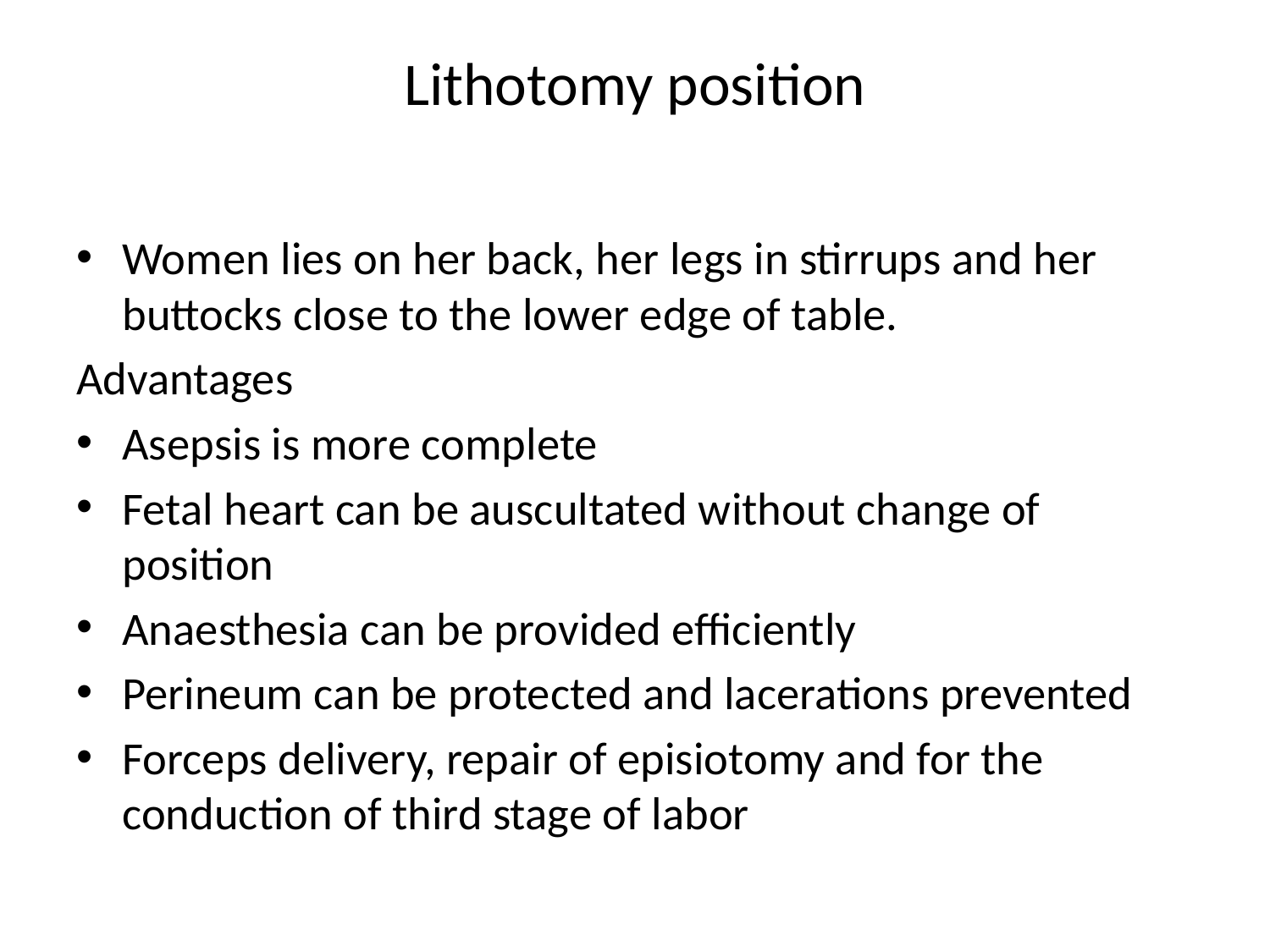

# Lithotomy position
Women lies on her back, her legs in stirrups and her buttocks close to the lower edge of table.
Advantages
Asepsis is more complete
Fetal heart can be auscultated without change of position
Anaesthesia can be provided efficiently
Perineum can be protected and lacerations prevented
Forceps delivery, repair of episiotomy and for the conduction of third stage of labor